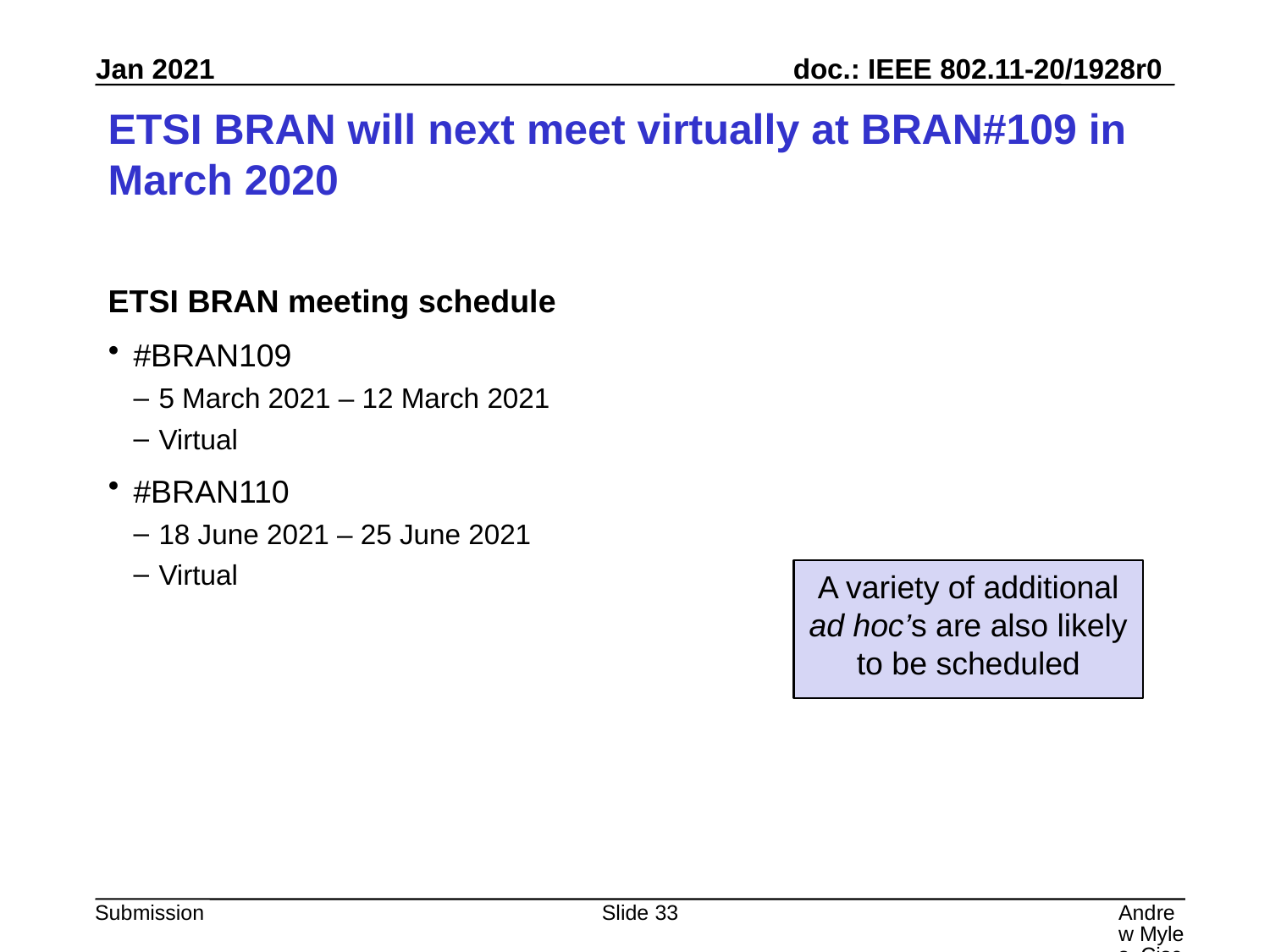

# ETSI BRAN will next meet virtually at BRAN#109 in March 2020
ETSI BRAN meeting schedule
#BRAN109
5 March 2021 – 12 March 2021
Virtual
#BRAN110
18 June 2021 – 25 June 2021
Virtual

A variety of additional ad hoc’s are also likely to be scheduled
Slide 33
Andrew Myles, Cisco